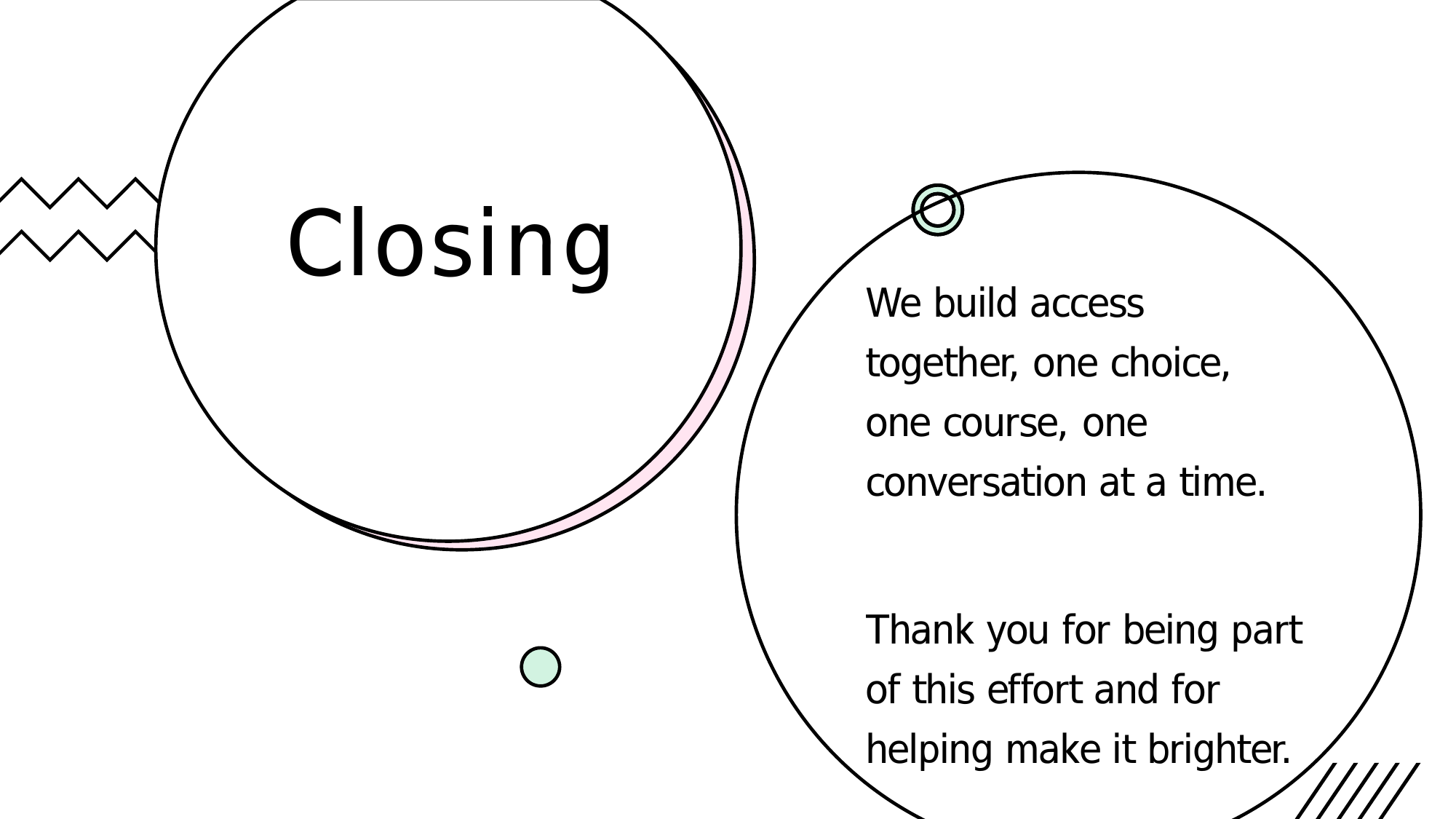

# Closing
We build access together, one choice, one course, one conversation at a time.

Thank you for being part of this effort and for helping make it brighter.